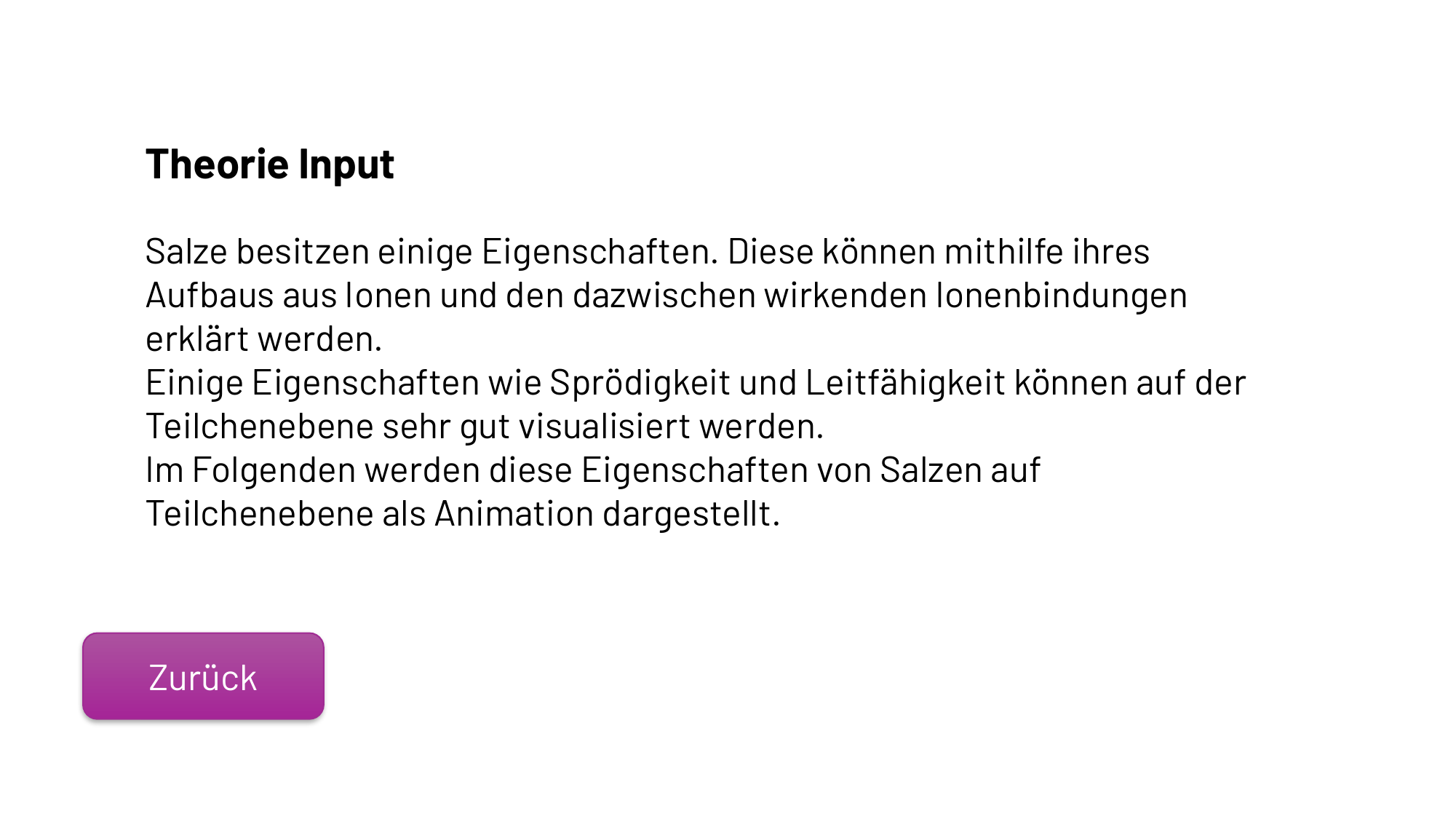

Theorie Input
Salze besitzen einige Eigenschaften. Diese können mithilfe ihres Aufbaus aus Ionen und den dazwischen wirkenden Ionenbindungen erklärt werden.
Einige Eigenschaften wie Sprödigkeit und Leitfähigkeit können auf der Teilchenebene sehr gut visualisiert werden.
Im Folgenden werden diese Eigenschaften von Salzen auf Teilchenebene als Animation dargestellt.
Zurück